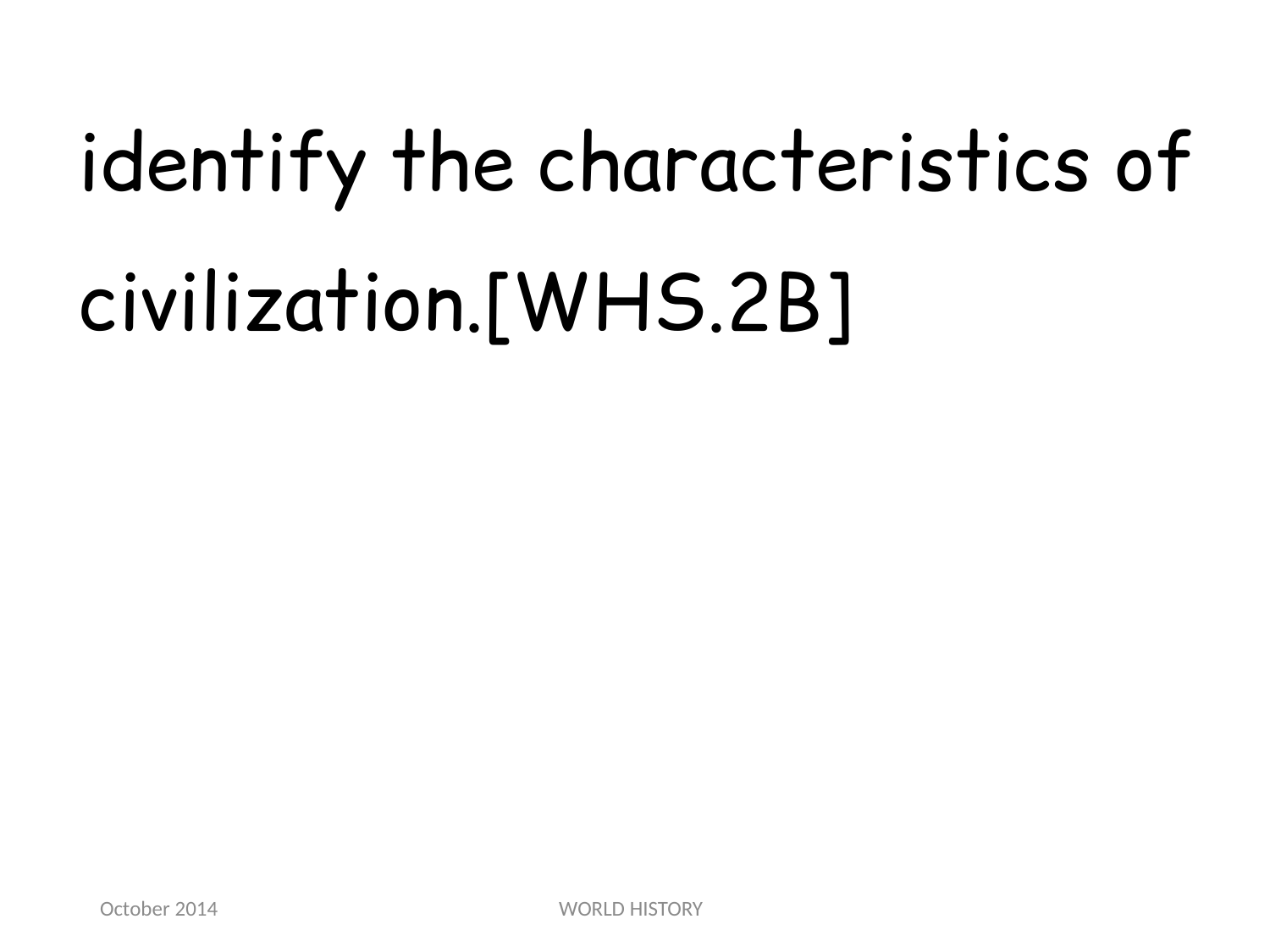

identify the characteristics of civilization.[WHS.2B]
October 2014
WORLD HISTORY